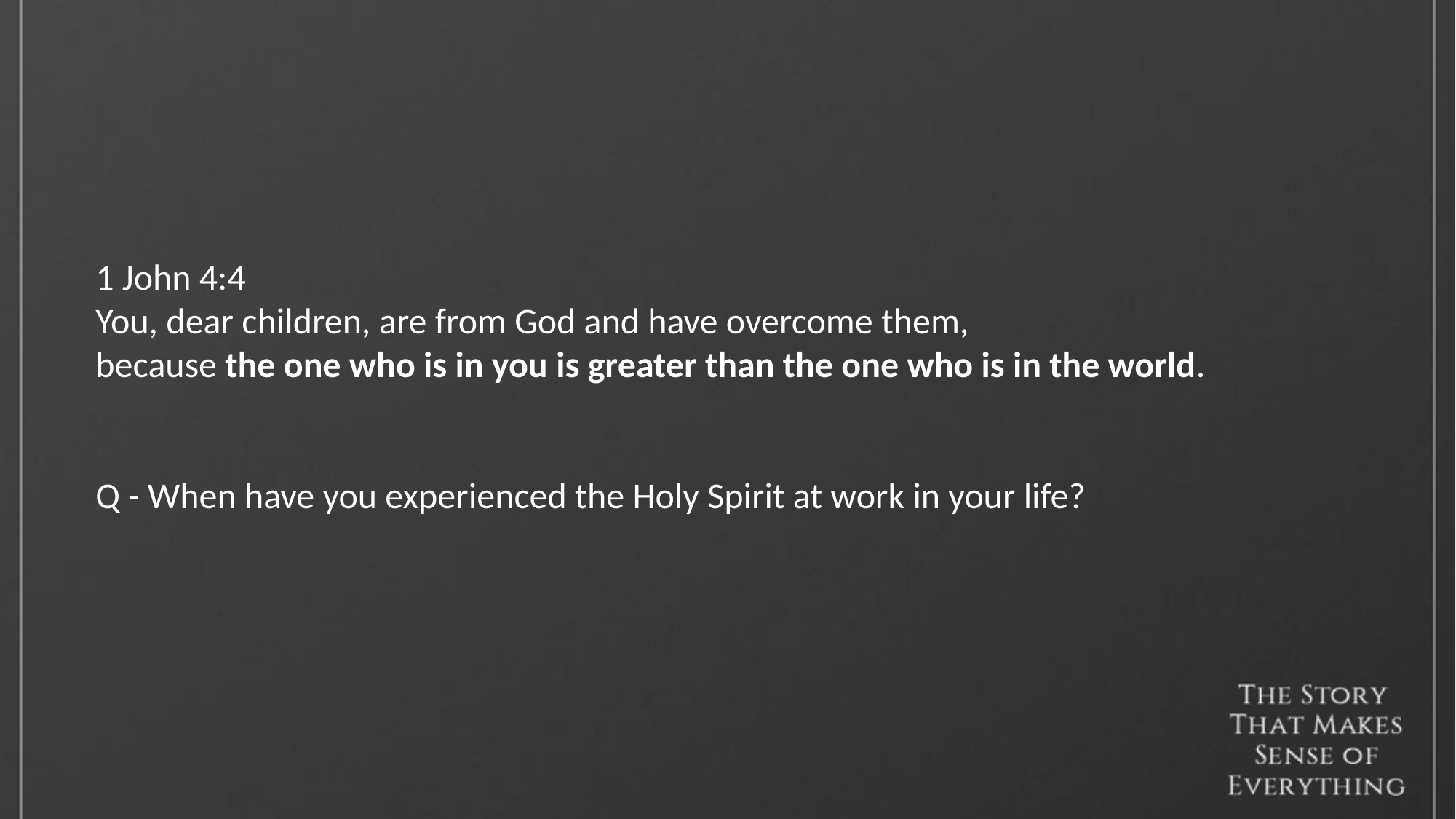

1 John 4:4
You, dear children, are from God and have overcome them,
because the one who is in you is greater than the one who is in the world.

Q - When have you experienced the Holy Spirit at work in your life?